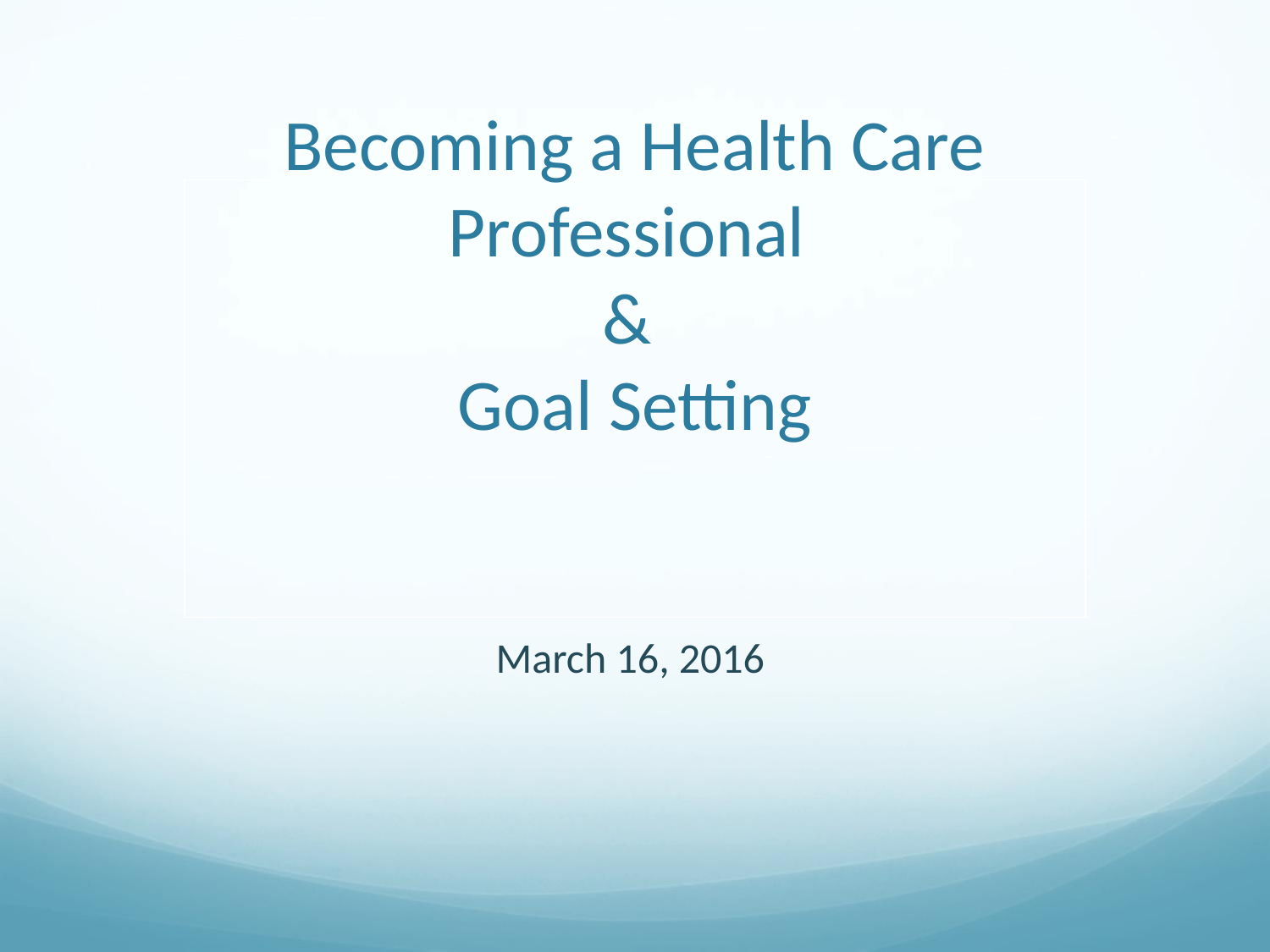

# Becoming a Health Care Professional & Goal Setting
March 16, 2016